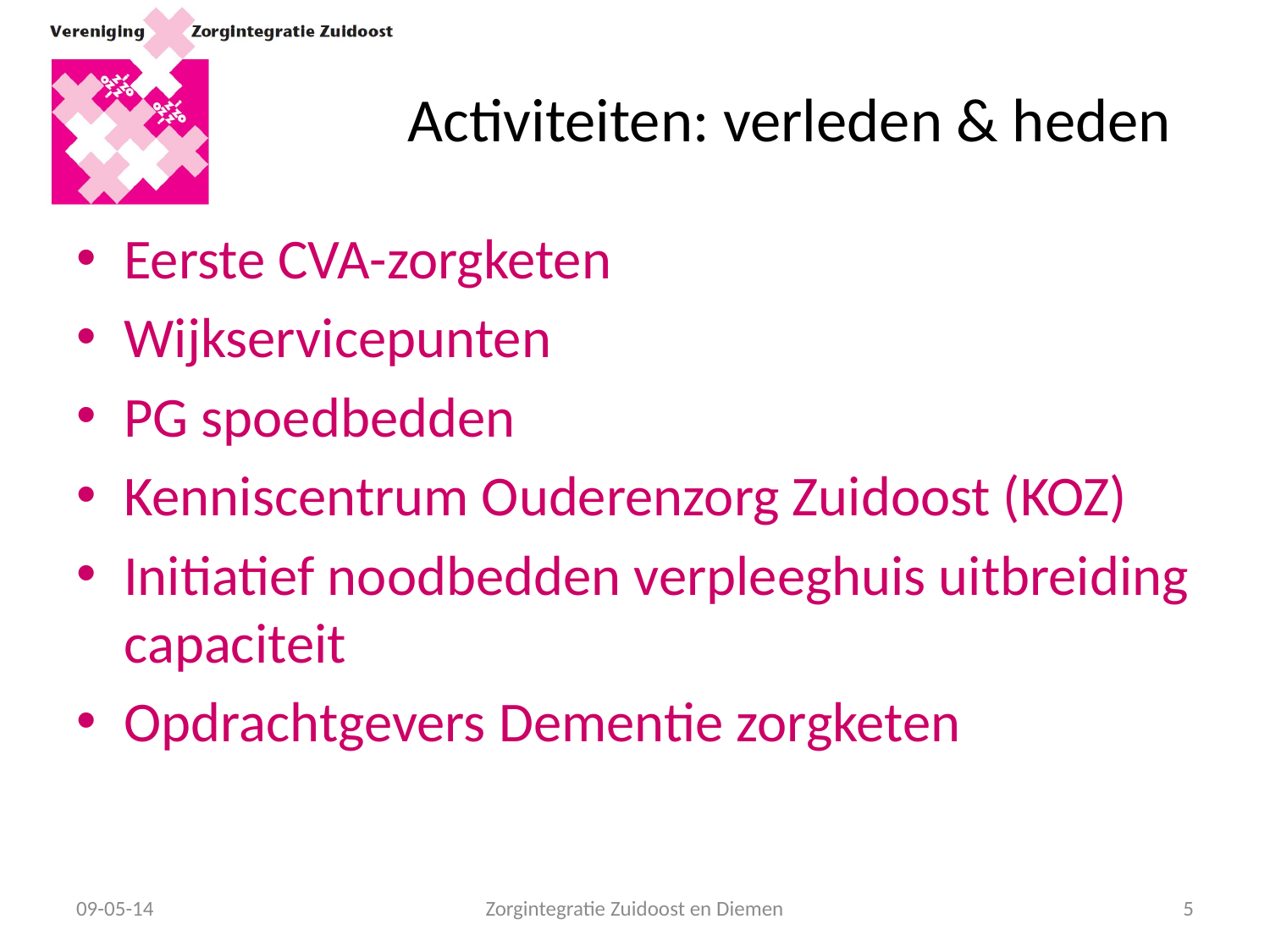

# Activiteiten: verleden & heden
Eerste CVA-zorgketen
Wijkservicepunten
PG spoedbedden
Kenniscentrum Ouderenzorg Zuidoost (KOZ)
Initiatief noodbedden verpleeghuis uitbreiding capaciteit
Opdrachtgevers Dementie zorgketen
09-05-14
Zorgintegratie Zuidoost en Diemen
5